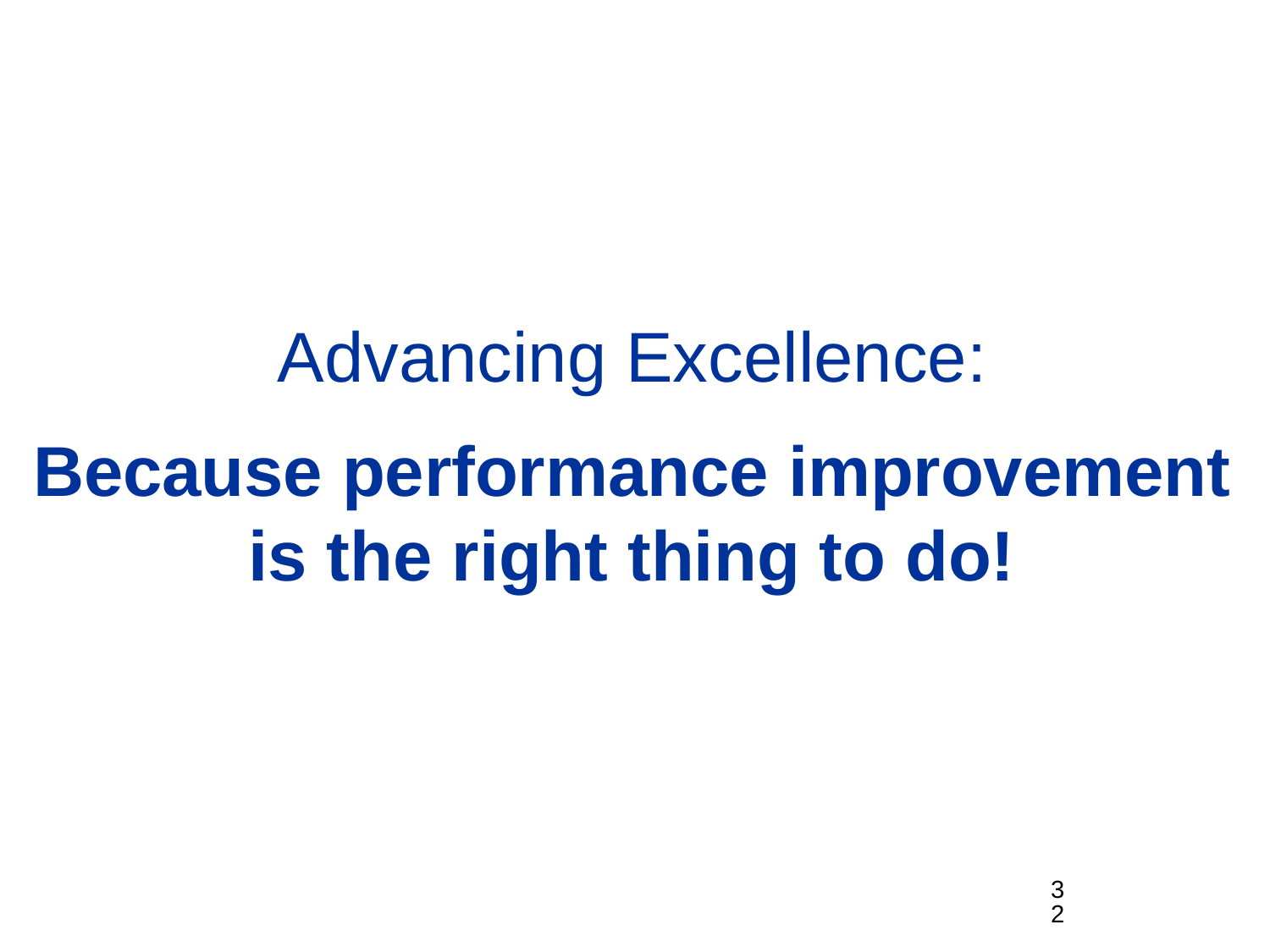

# Advancing Excellence:
Because performance improvement is the right thing to do!
32